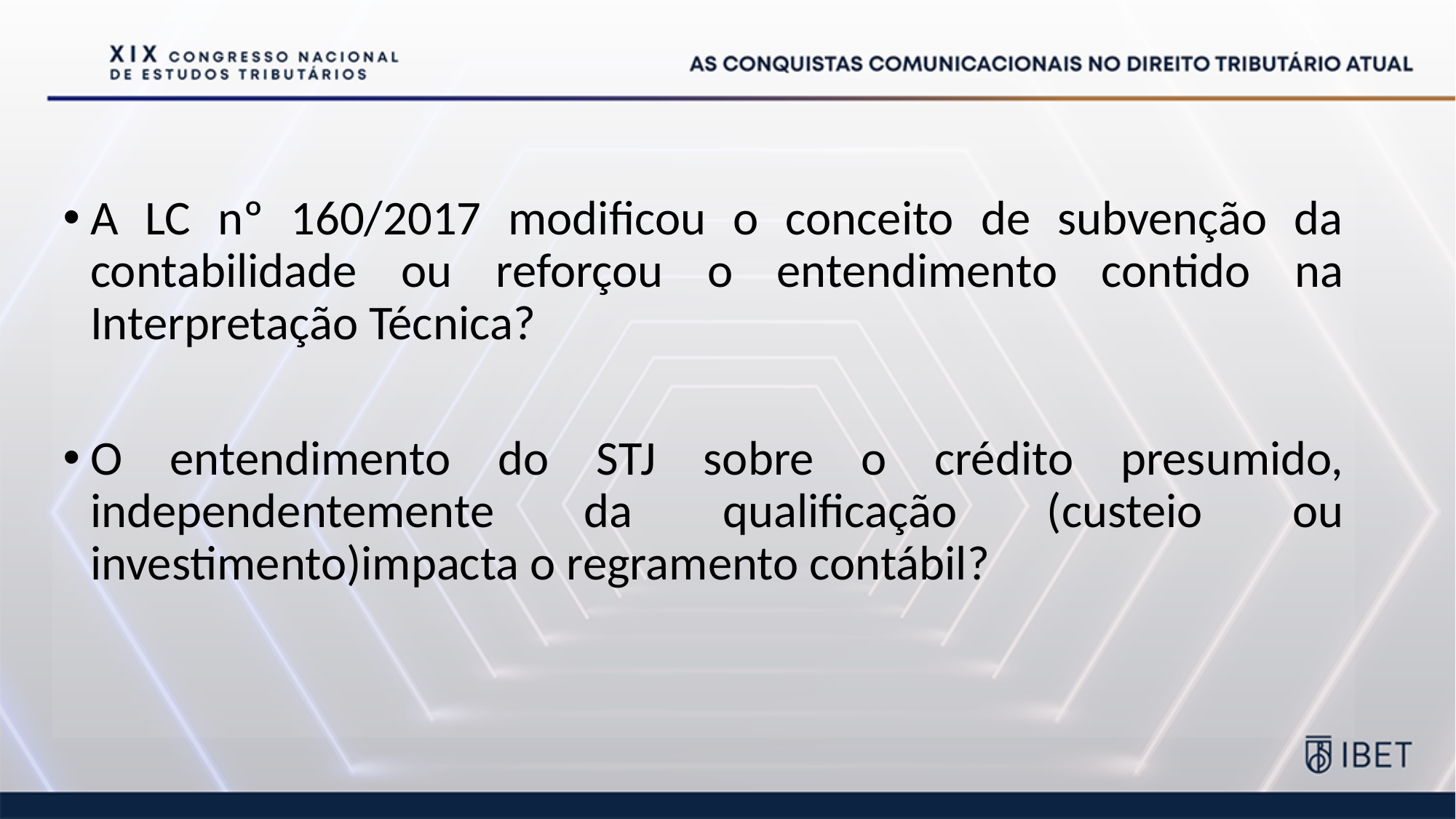

A LC nº 160/2017 modificou o conceito de subvenção da contabilidade ou reforçou o entendimento contido na Interpretação Técnica?

O entendimento do STJ sobre o crédito presumido, independentemente da qualificação (custeio ou investimento)impacta o regramento contábil?